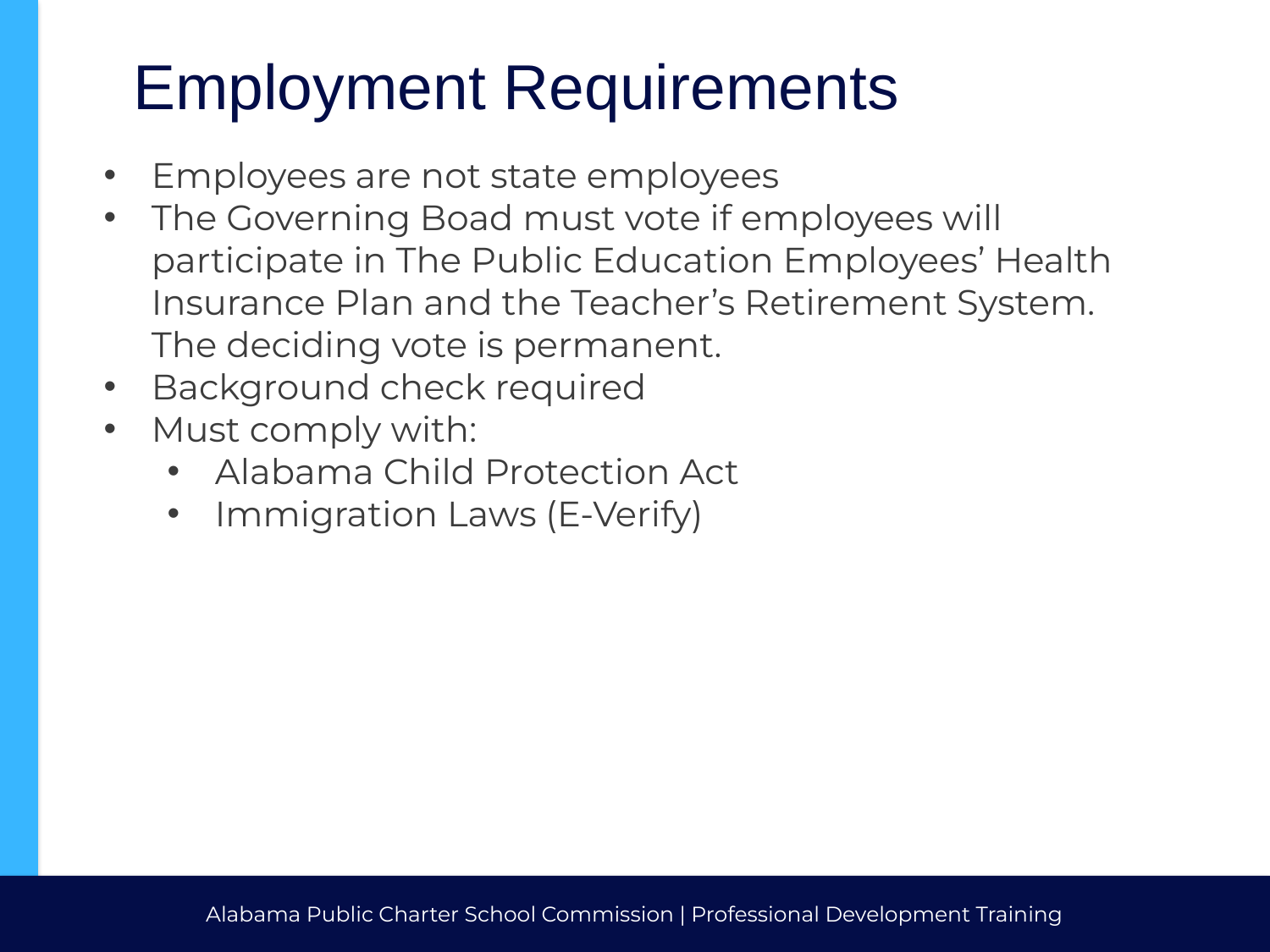

Employment Requirements
Employees are not state employees
The Governing Boad must vote if employees will participate in The Public Education Employees’ Health Insurance Plan and the Teacher’s Retirement System. The deciding vote is permanent.
Background check required
Must comply with:
Alabama Child Protection Act
Immigration Laws (E-Verify)

Alabama Public Charter School Commission | Professional Development Training